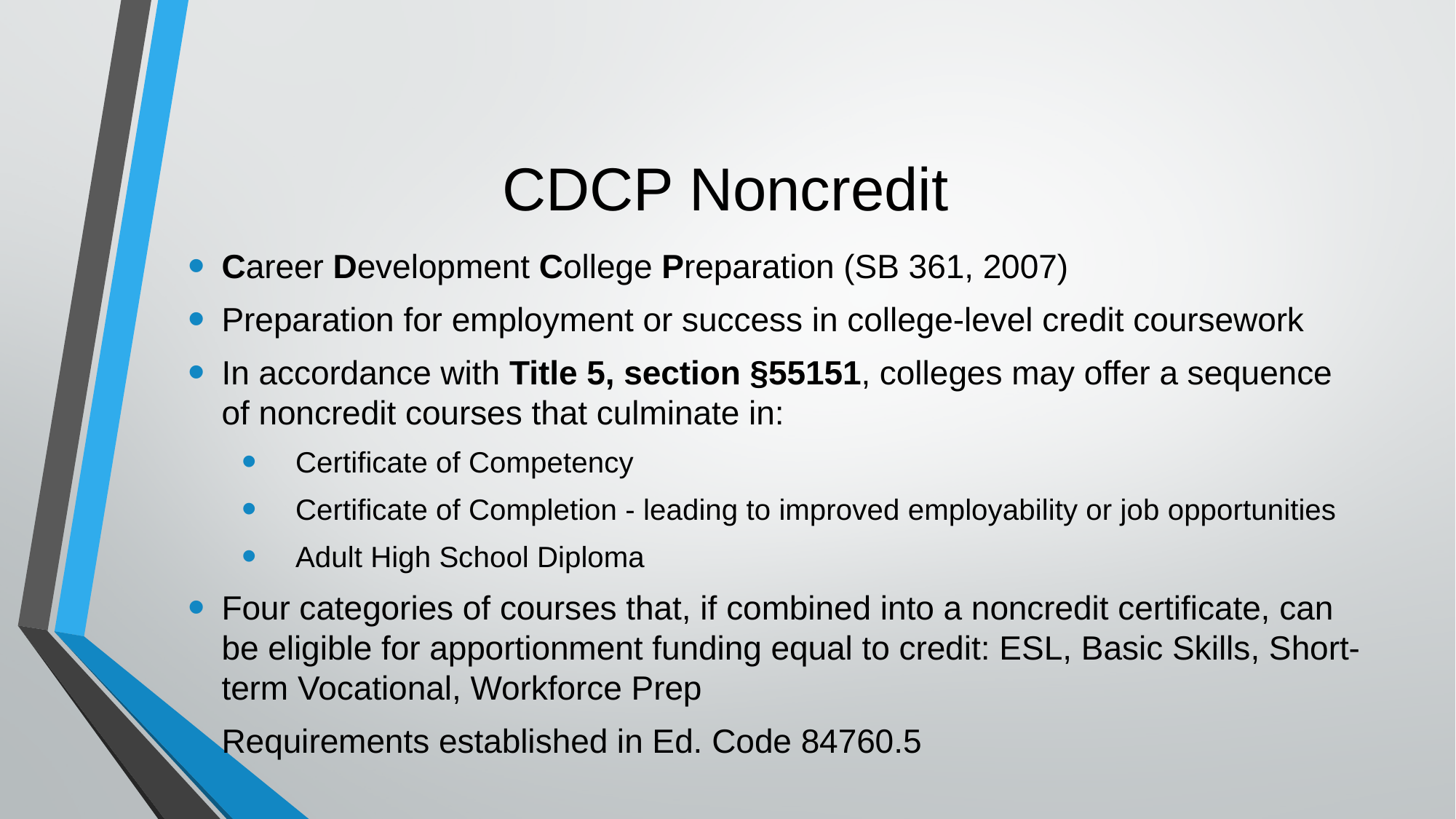

# CDCP Noncredit
Career Development College Preparation (SB 361, 2007)
Preparation for employment or success in college-level credit coursework
In accordance with Title 5, section §55151, colleges may offer a sequence of noncredit courses that culminate in:
Certificate of Competency
Certificate of Completion - leading to improved employability or job opportunities
Adult High School Diploma
Four categories of courses that, if combined into a noncredit certificate, can be eligible for apportionment funding equal to credit: ESL, Basic Skills, Short-term Vocational, Workforce Prep
Requirements established in Ed. Code 84760.5